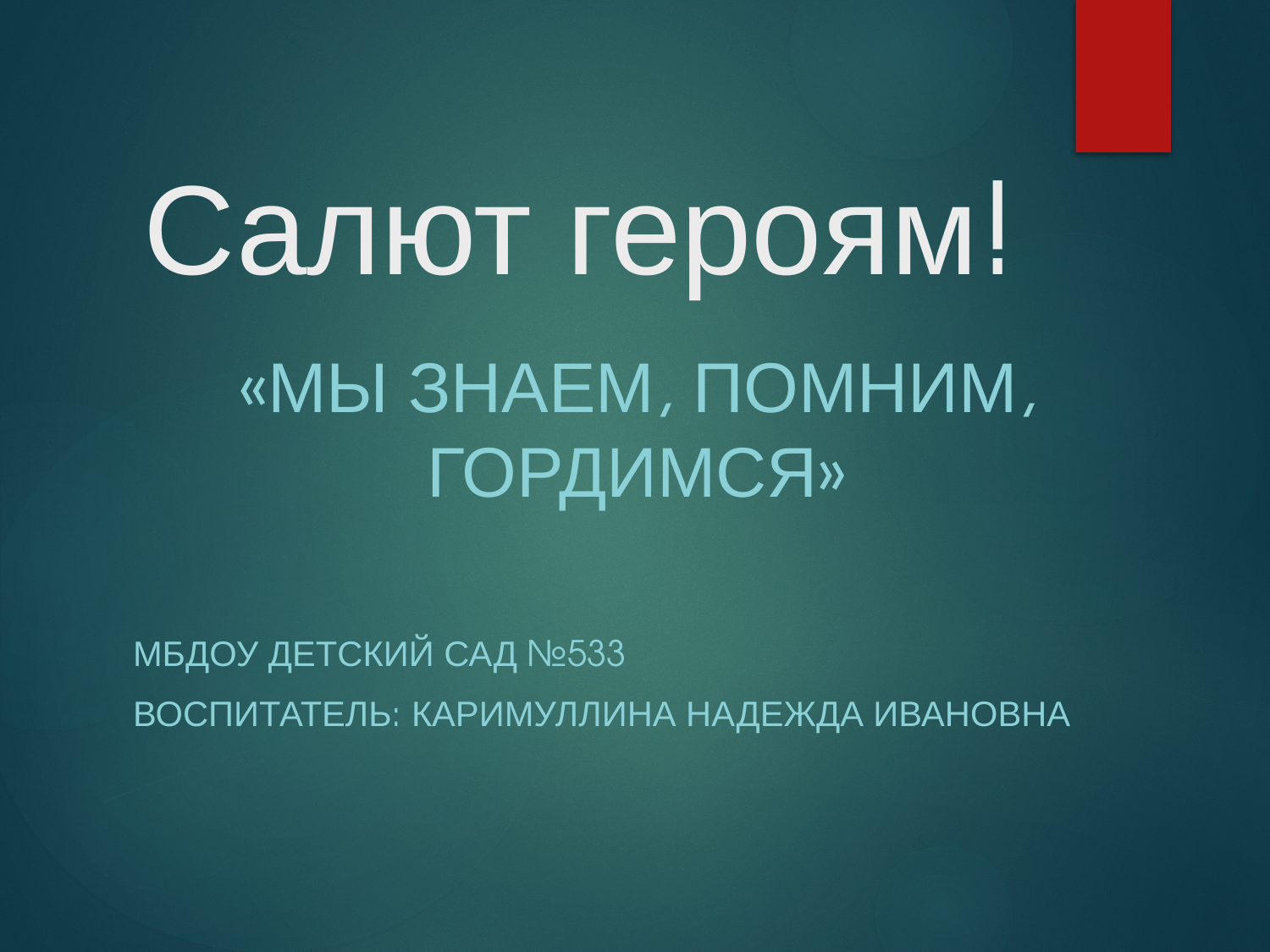

# Салют героям!
«Мы знаем, помним, гордимся»

Мбдоу ДЕТСКИЙ САД №533
ВОСПИТАТЕЛЬ: КАРИМУЛЛИНА НАДЕЖДА ИВАНОВНА